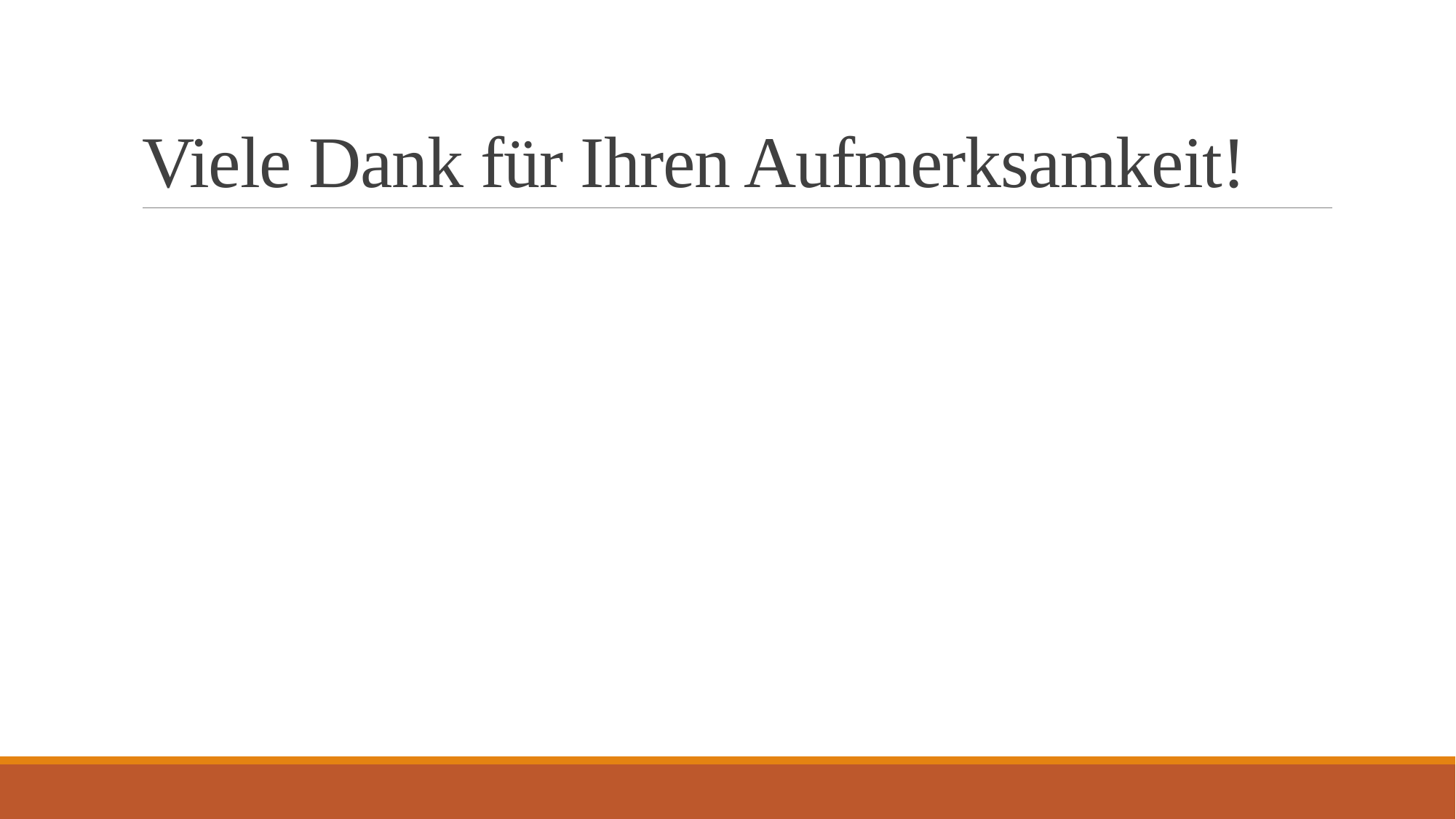

# Viele Dank für Ihren Aufmerksamkeit!
|  |  |
| --- | --- |